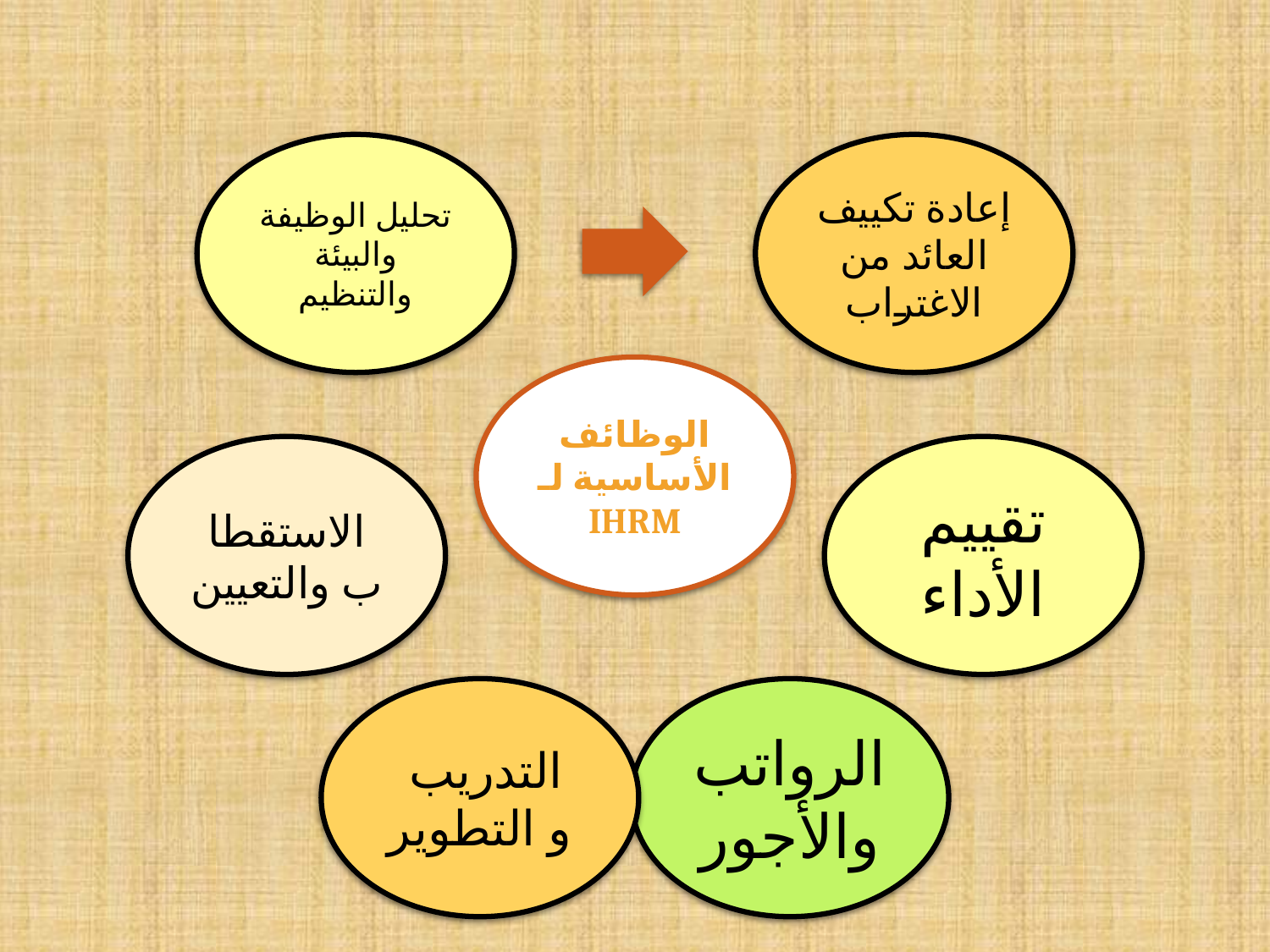

IHRM
تحليل الوظيفة والبيئة والتنظيم
التدريب  و التطوير